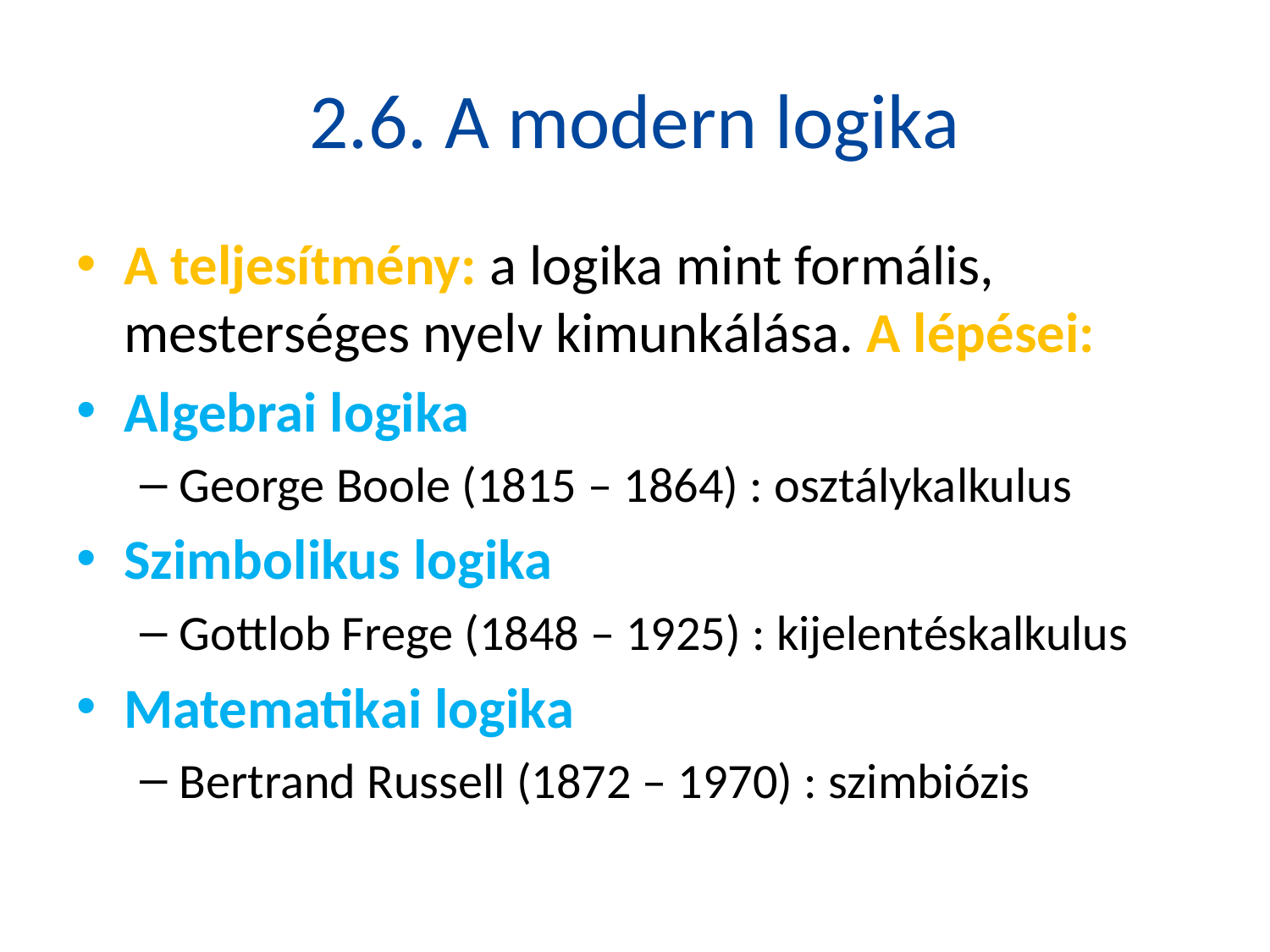

# 2.6. A modern logika
A teljesítmény: a logika mint formális, mesterséges nyelv kimunkálása. A lépései:
Algebrai logika
George Boole (1815 – 1864) : osztálykalkulus
Szimbolikus logika
Gottlob Frege (1848 – 1925) : kijelentéskalkulus
Matematikai logika
Bertrand Russell (1872 – 1970) : szimbiózis